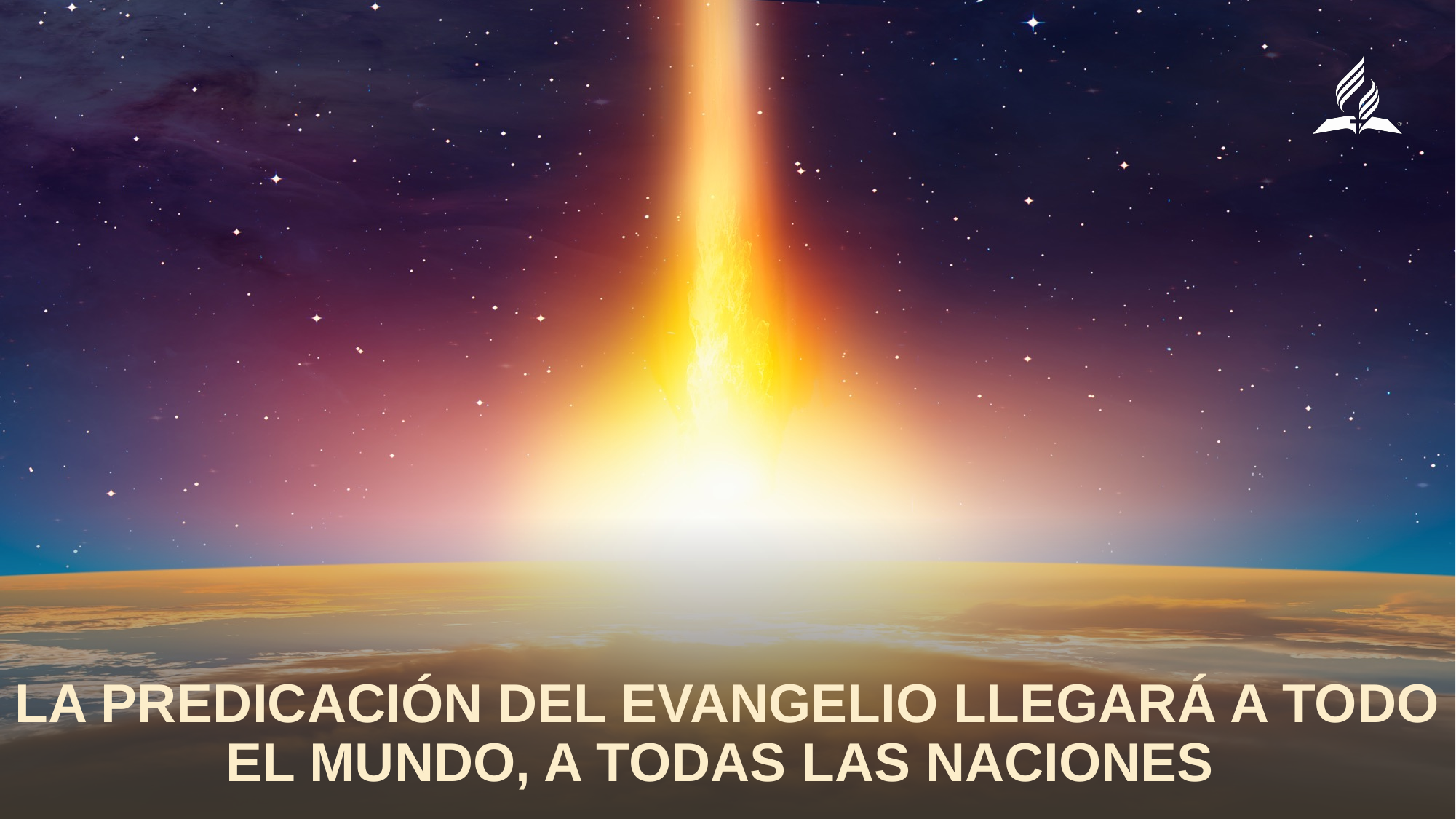

la predicación del evangelio llegará a todo el mundo, a todas las naciones